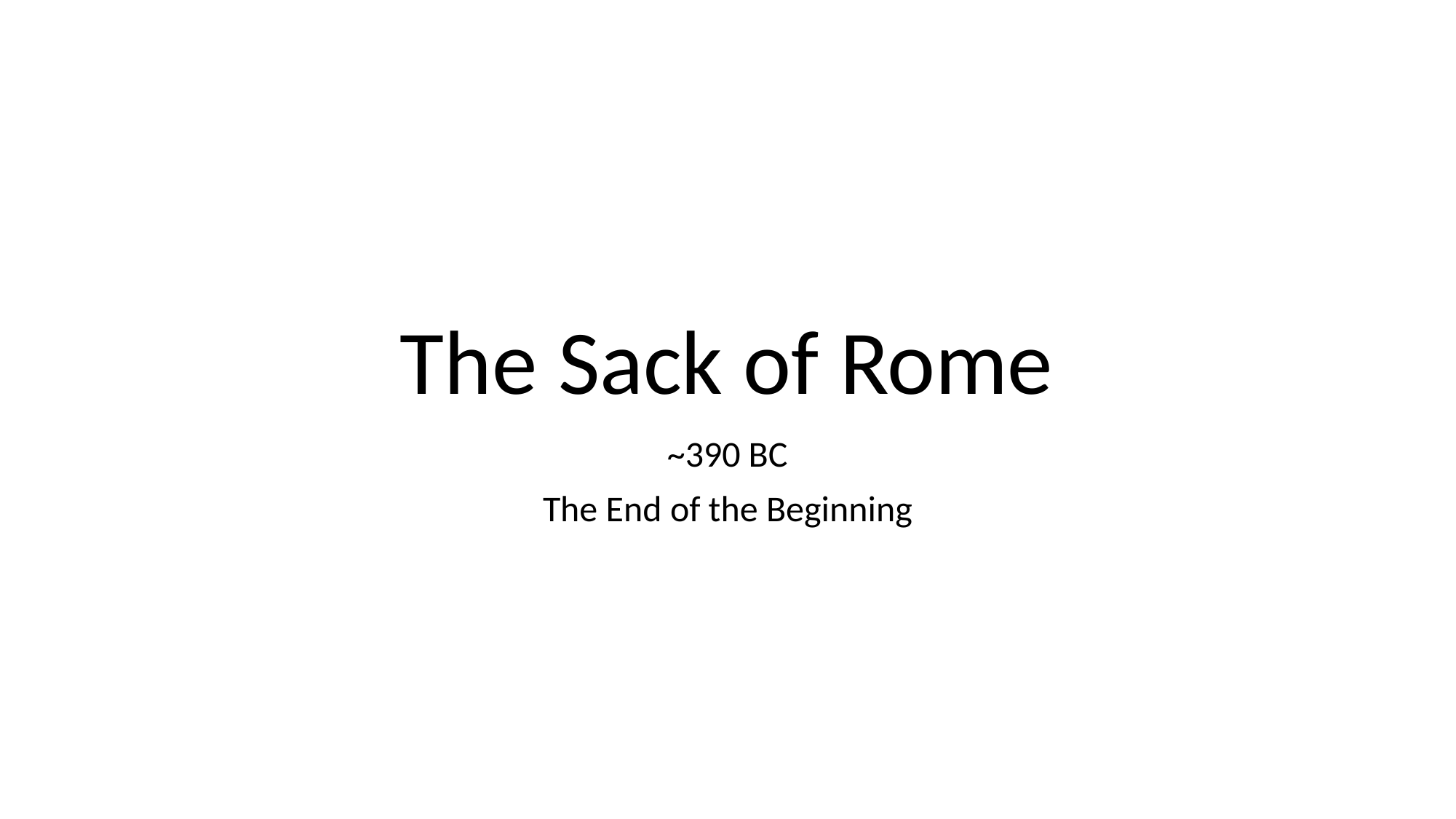

# The Sack of Rome
~390 BC
The End of the Beginning